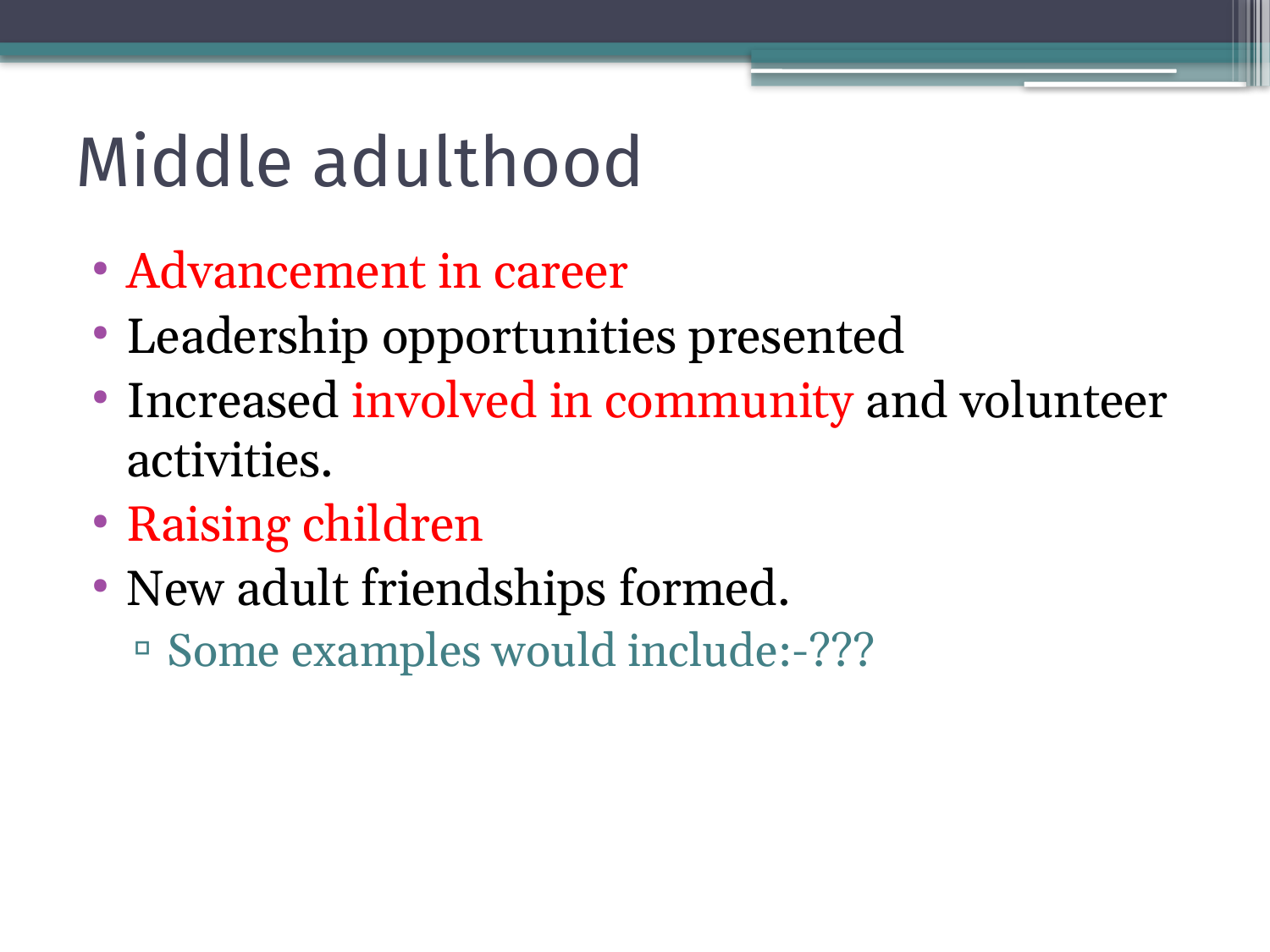

# Middle adulthood
Advancement in career
Leadership opportunities presented
Increased involved in community and volunteer activities.
Raising children
New adult friendships formed.
Some examples would include:-???